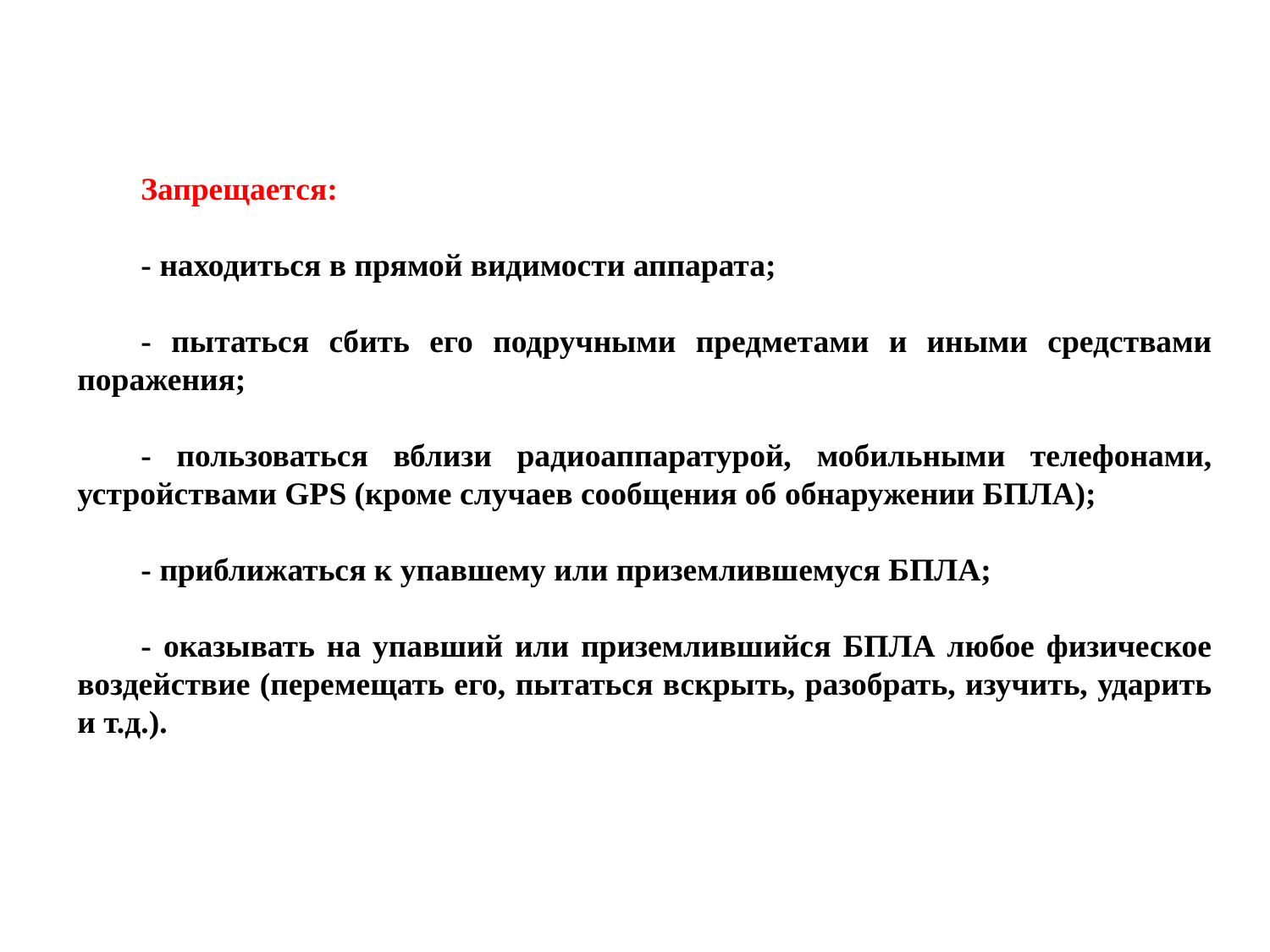

Запрещается:

- находиться в прямой видимости аппарата;

- пытаться сбить его подручными предметами и иными средствами поражения;

- пользоваться вблизи радиоаппаратурой, мобильными телефонами, устройствами GPS (кроме случаев сообщения об обнаружении БПЛА);

- приближаться к упавшему или приземлившемуся БПЛА;

- оказывать на упавший или приземлившийся БПЛА любое физическое воздействие (перемещать его, пытаться вскрыть, разобрать, изучить, ударить и т.д.).